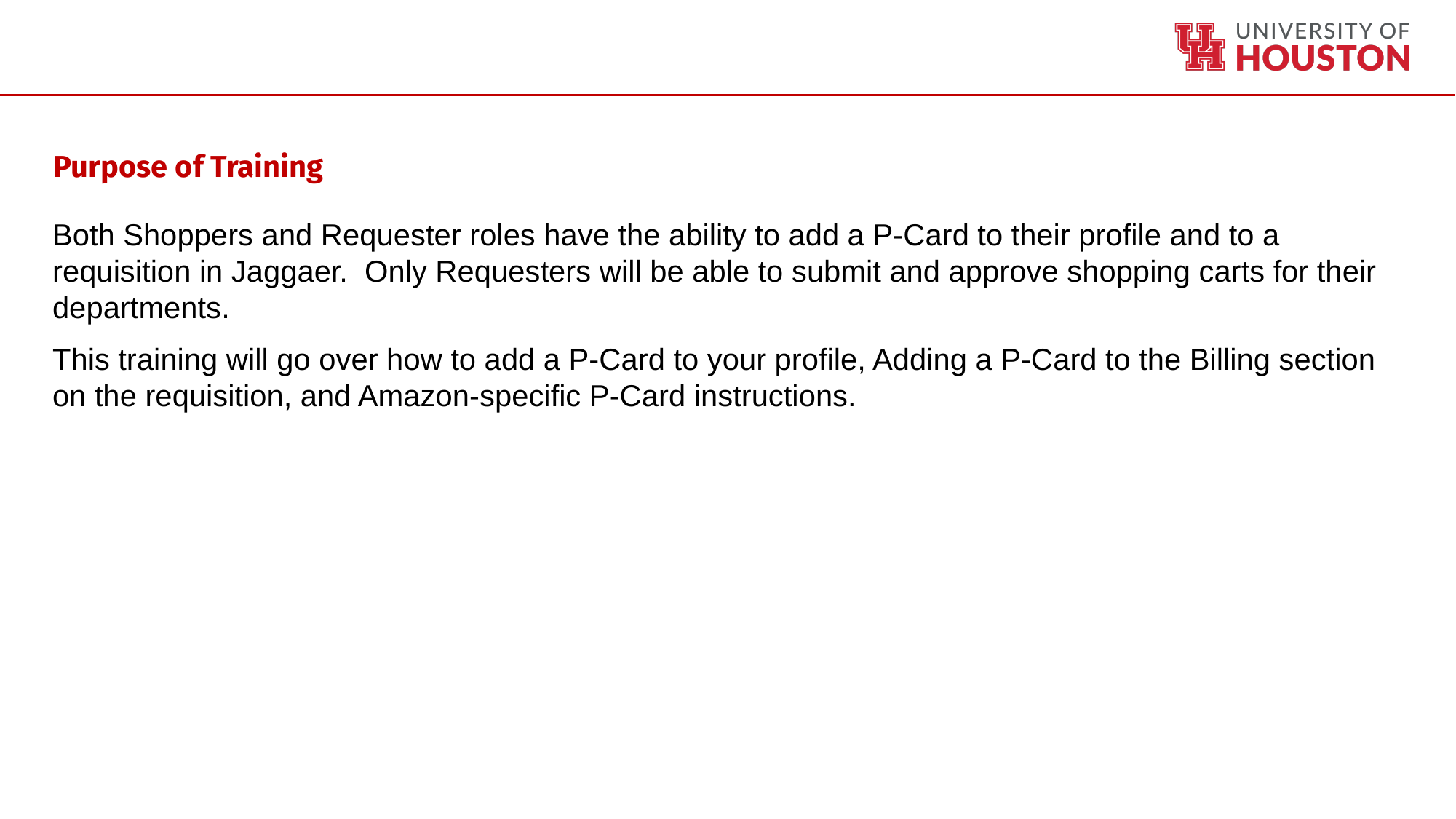

Purpose of Training
Both Shoppers and Requester roles have the ability to add a P-Card to their profile and to a requisition in Jaggaer.  Only Requesters will be able to submit and approve shopping carts for their departments.
This training will go over how to add a P-Card to your profile, Adding a P-Card to the Billing section on the requisition, and Amazon-specific P-Card instructions.